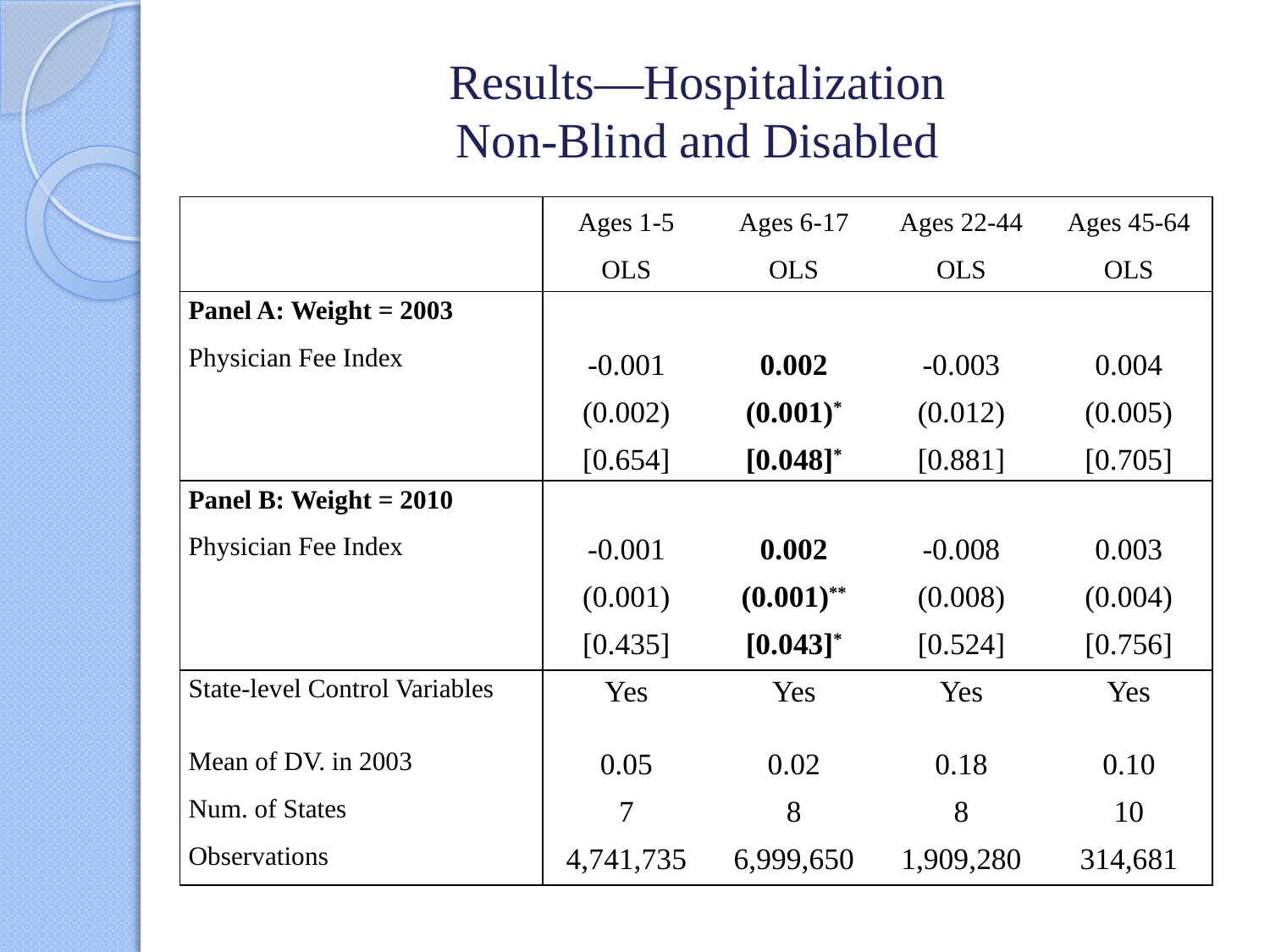

# Results—Hospitalization Non-Blind and Disabled
|  | Ages 1-5 | Ages 6-17 | Ages 22-44 | Ages 45-64 |
| --- | --- | --- | --- | --- |
|  | OLS | OLS | OLS | OLS |
| Panel A: Weight = 2003 |  |  |  |  |
| Physician Fee Index | -0.001 | 0.002 | -0.003 | 0.004 |
|  | (0.002) | (0.001)\* | (0.012) | (0.005) |
|  | [0.654] | [0.048]\* | [0.881] | [0.705] |
| Panel B: Weight = 2010 |  |  |  |  |
| Physician Fee Index | -0.001 | 0.002 | -0.008 | 0.003 |
|  | (0.001) | (0.001)\*\* | (0.008) | (0.004) |
|  | [0.435] | [0.043]\* | [0.524] | [0.756] |
| State-level Control Variables | Yes | Yes | Yes | Yes |
| Mean of DV. in 2003 | 0.05 | 0.02 | 0.18 | 0.10 |
| Num. of States | 7 | 8 | 8 | 10 |
| Observations | 4,741,735 | 6,999,650 | 1,909,280 | 314,681 |